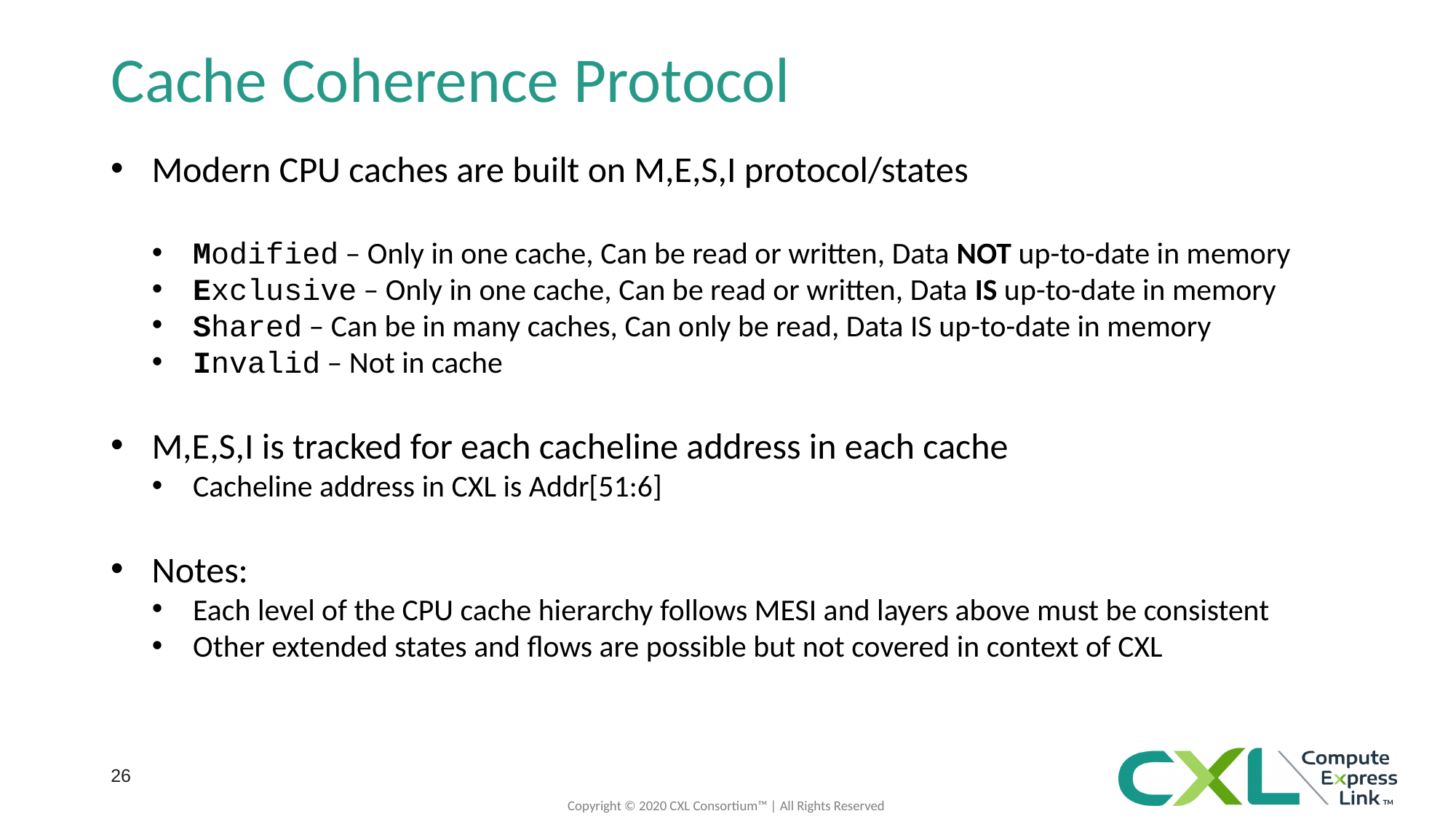

# Cache Coherence Protocol
Modern CPU caches are built on M,E,S,I protocol/states

Modified – Only in one cache, Can be read or written, Data NOT up-to-date in memory
Exclusive – Only in one cache, Can be read or written, Data IS up-to-date in memory
Shared – Can be in many caches, Can only be read, Data IS up-to-date in memory
Invalid – Not in cache

M,E,S,I is tracked for each cacheline address in each cache
Cacheline address in CXL is Addr[51:6]

Notes:
Each level of the CPU cache hierarchy follows MESI and layers above must be consistent
Other extended states and flows are possible but not covered in context of CXL
26
Copyright © 2020 CXL Consortium™ | All Rights Reserved